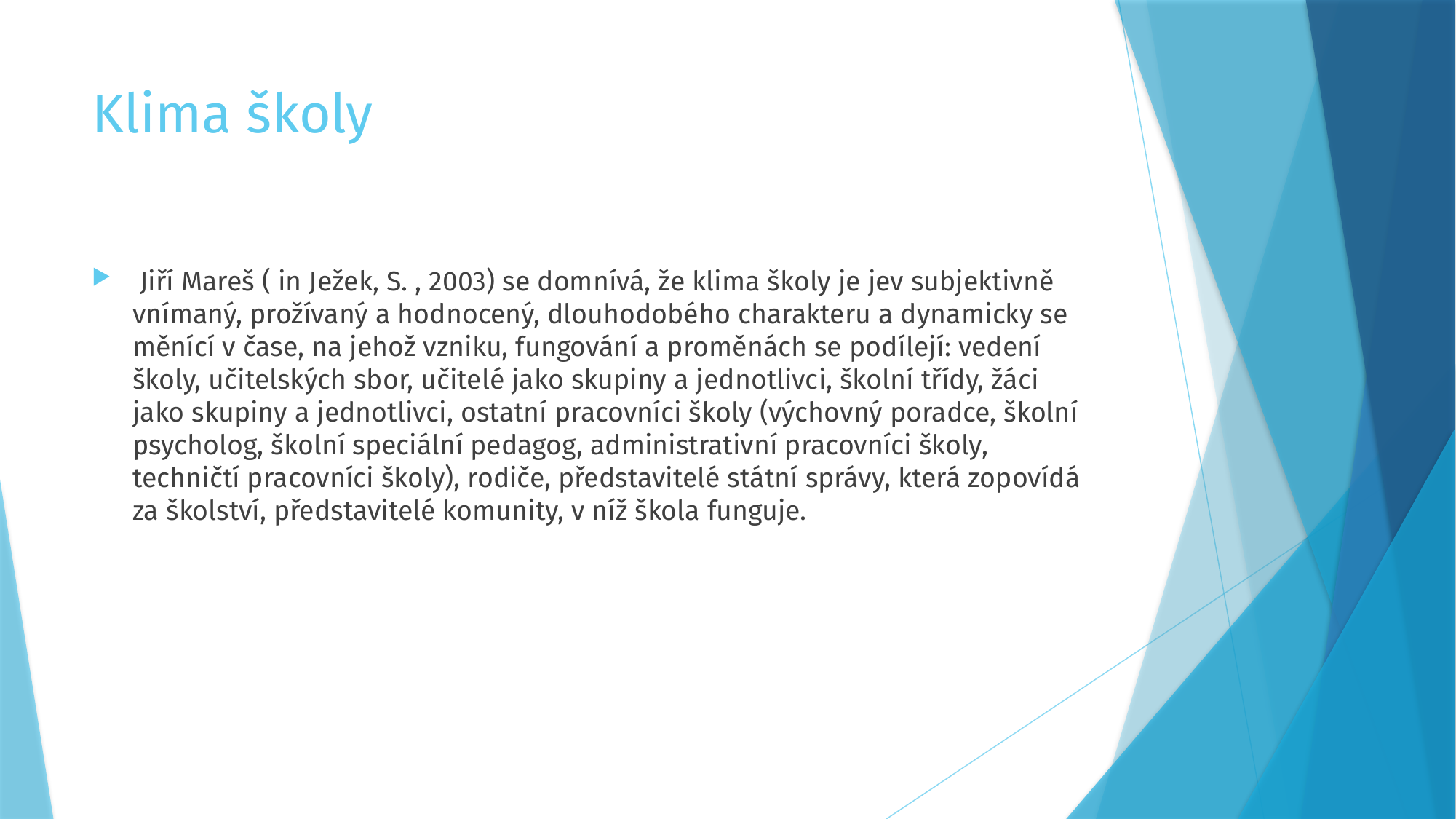

# Klima školy
 Jiří Mareš ( in Ježek, S. , 2003) se domnívá, že klima školy je jev subjektivně vnímaný, prožívaný a hodnocený, dlouhodobého charakteru a dynamicky se měnící v čase, na jehož vzniku, fungování a proměnách se podílejí: vedení školy, učitelských sbor, učitelé jako skupiny a jednotlivci, školní třídy, žáci jako skupiny a jednotlivci, ostatní pracovníci školy (výchovný poradce, školní psycholog, školní speciální pedagog, administrativní pracovníci školy, techničtí pracovníci školy), rodiče, představitelé státní správy, která zopovídá za školství, představitelé komunity, v níž škola funguje.